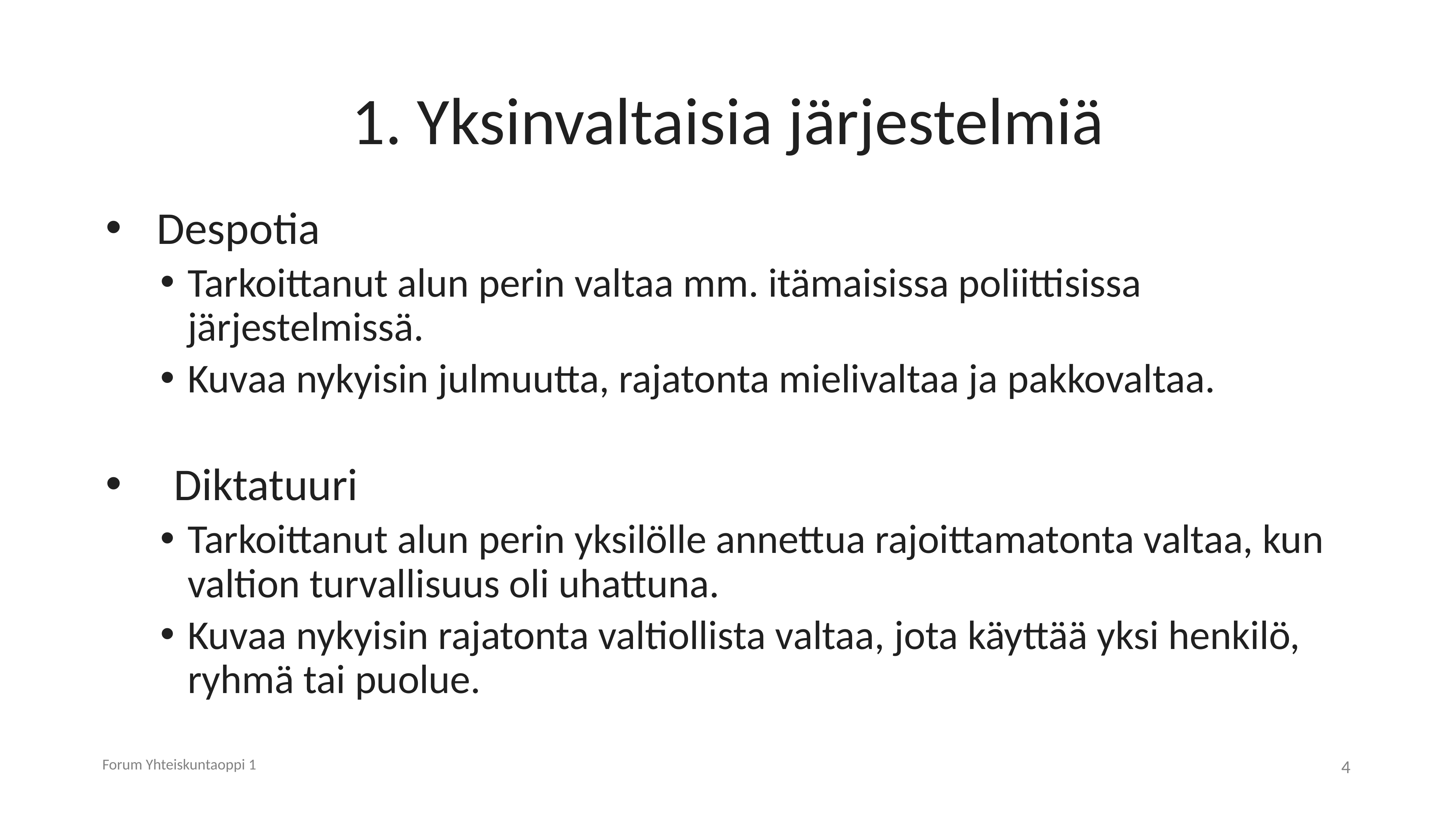

# 1. Yksinvaltaisia järjestelmiä
Despotia
Tarkoittanut alun perin valtaa mm. itämaisissa poliittisissa järjestelmissä.
Kuvaa nykyisin julmuutta, rajatonta mielivaltaa ja pakkovaltaa.
Diktatuuri
Tarkoittanut alun perin yksilölle annettua rajoittamatonta valtaa, kun valtion turvallisuus oli uhattuna.
Kuvaa nykyisin rajatonta valtiollista valtaa, jota käyttää yksi henkilö, ryhmä tai puolue.
Forum Yhteiskuntaoppi 1
4